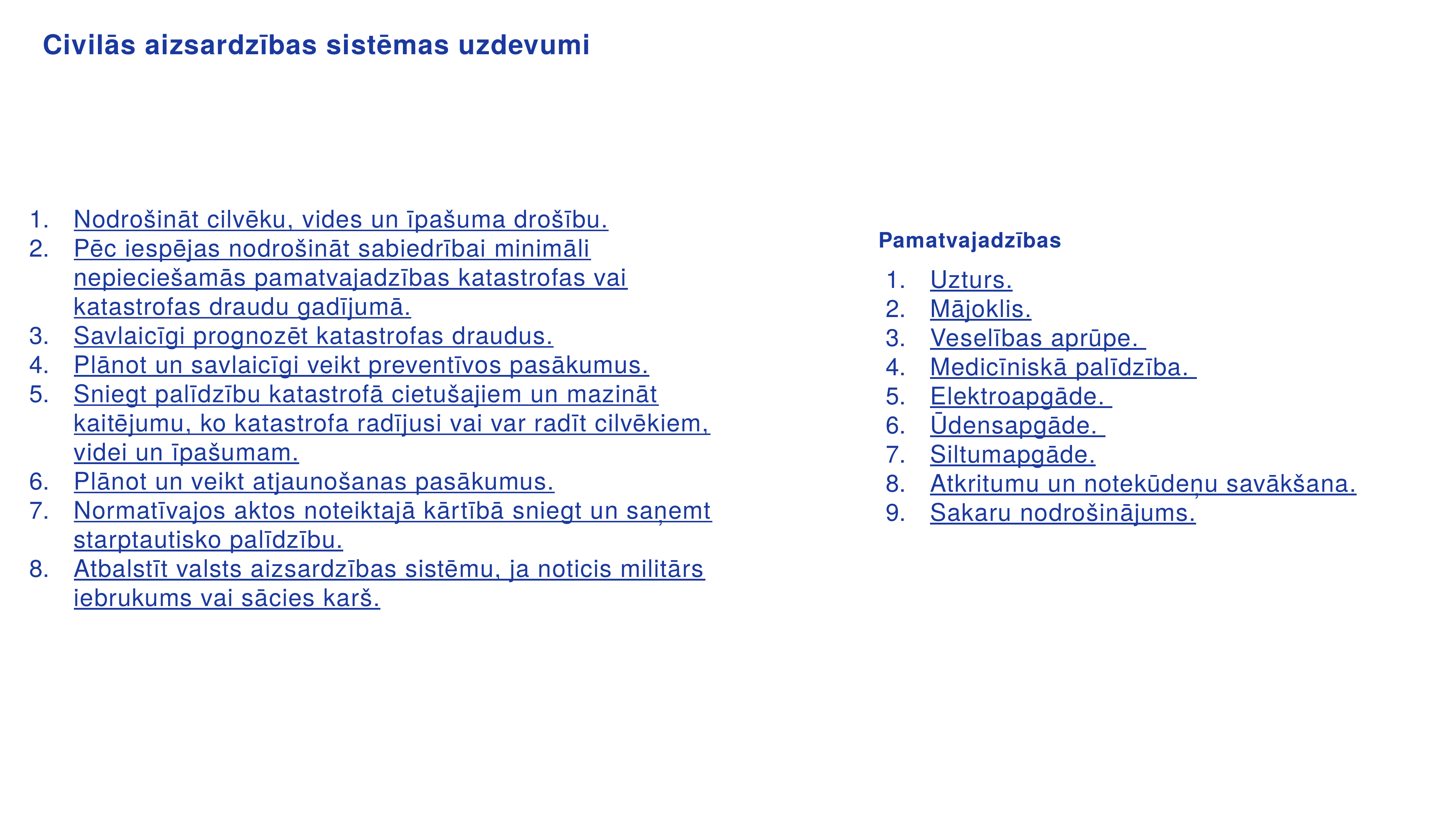

Civilās aizsardzības sistēmas uzdevumi
Nodrošināt cilvēku, vides un īpašuma drošību.
Pēc iespējas nodrošināt sabiedrībai minimāli nepieciešamās pamatvajadzības katastrofas vai katastrofas draudu gadījumā.
Savlaicīgi prognozēt katastrofas draudus.
Plānot un savlaicīgi veikt preventīvos pasākumus.
Sniegt palīdzību katastrofā cietušajiem un mazināt kaitējumu, ko katastrofa radījusi vai var radīt cilvēkiem, videi un īpašumam.
Plānot un veikt atjaunošanas pasākumus.
Normatīvajos aktos noteiktajā kārtībā sniegt un saņemt starptautisko palīdzību.
Atbalstīt valsts aizsardzības sistēmu, ja noticis militārs iebrukums vai sācies karš.
Pamatvajadzības
Uzturs.
Mājoklis.
Veselības aprūpe.
Medicīniskā palīdzība.
Elektroapgāde.
Ūdensapgāde.
Siltumapgāde.
Atkritumu un notekūdeņu savākšana.
Sakaru nodrošinājums.